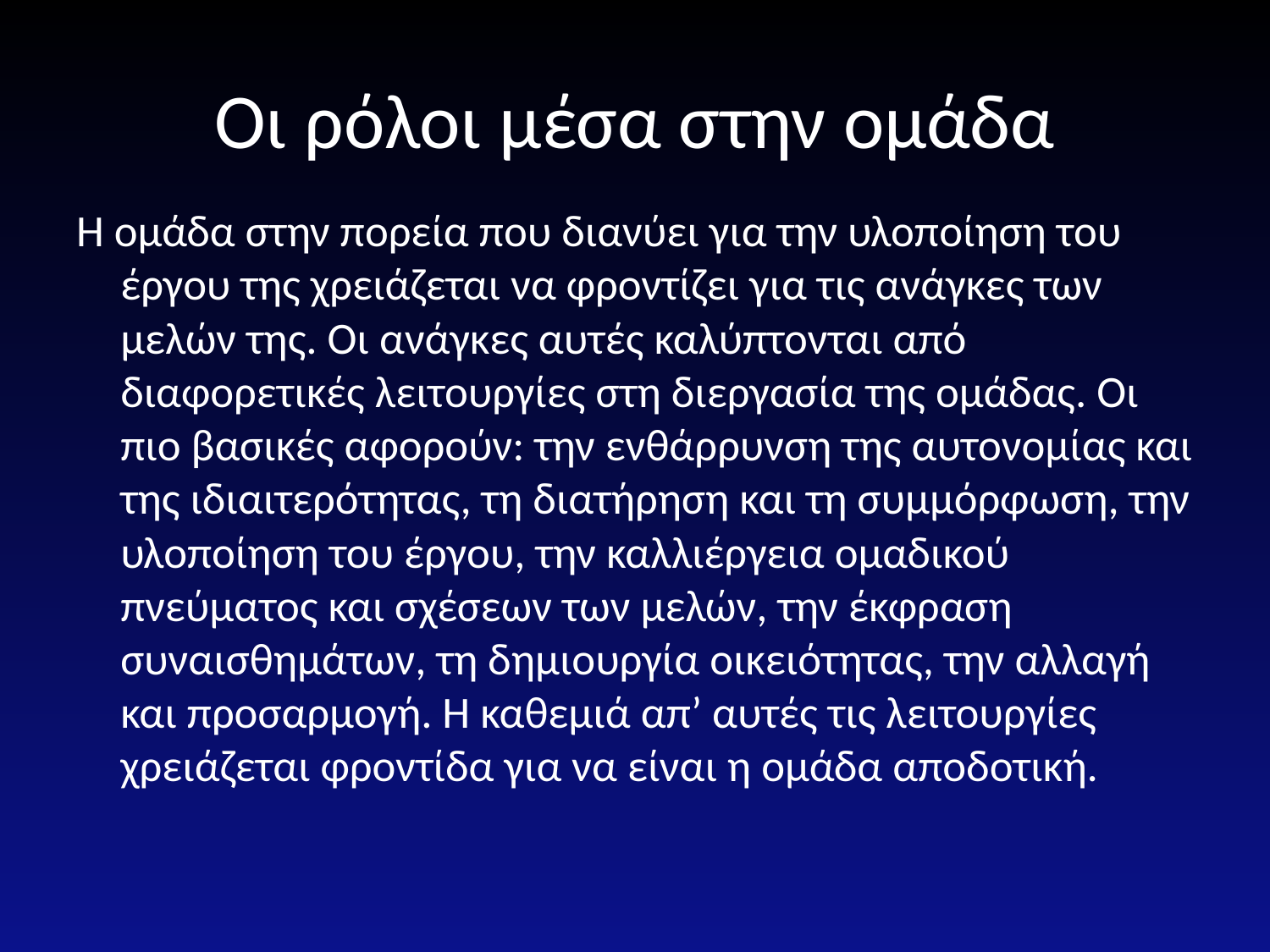

# Οι ρόλοι μέσα στην ομάδα
Η ομάδα στην πορεία που διανύει για την υλοποίηση του έργου της χρειάζεται να φροντίζει για τις ανάγκες των μελών της. Οι ανάγκες αυτές καλύπτονται από διαφορετικές λειτουργίες στη διεργασία της ομάδας. Οι πιο βασικές αφορούν: την ενθάρρυνση της αυτονομίας και της ιδιαιτερότητας, τη διατήρηση και τη συμμόρφωση, την υλοποίηση του έργου, την καλλιέργεια ομαδικού πνεύματος και σχέσεων των μελών, την έκφραση συναισθημάτων, τη δημιουργία οικειότητας, την αλλαγή και προσαρμογή. Η καθεμιά απ’ αυτές τις λειτουργίες χρειάζεται φροντίδα για να είναι η ομάδα αποδοτική.